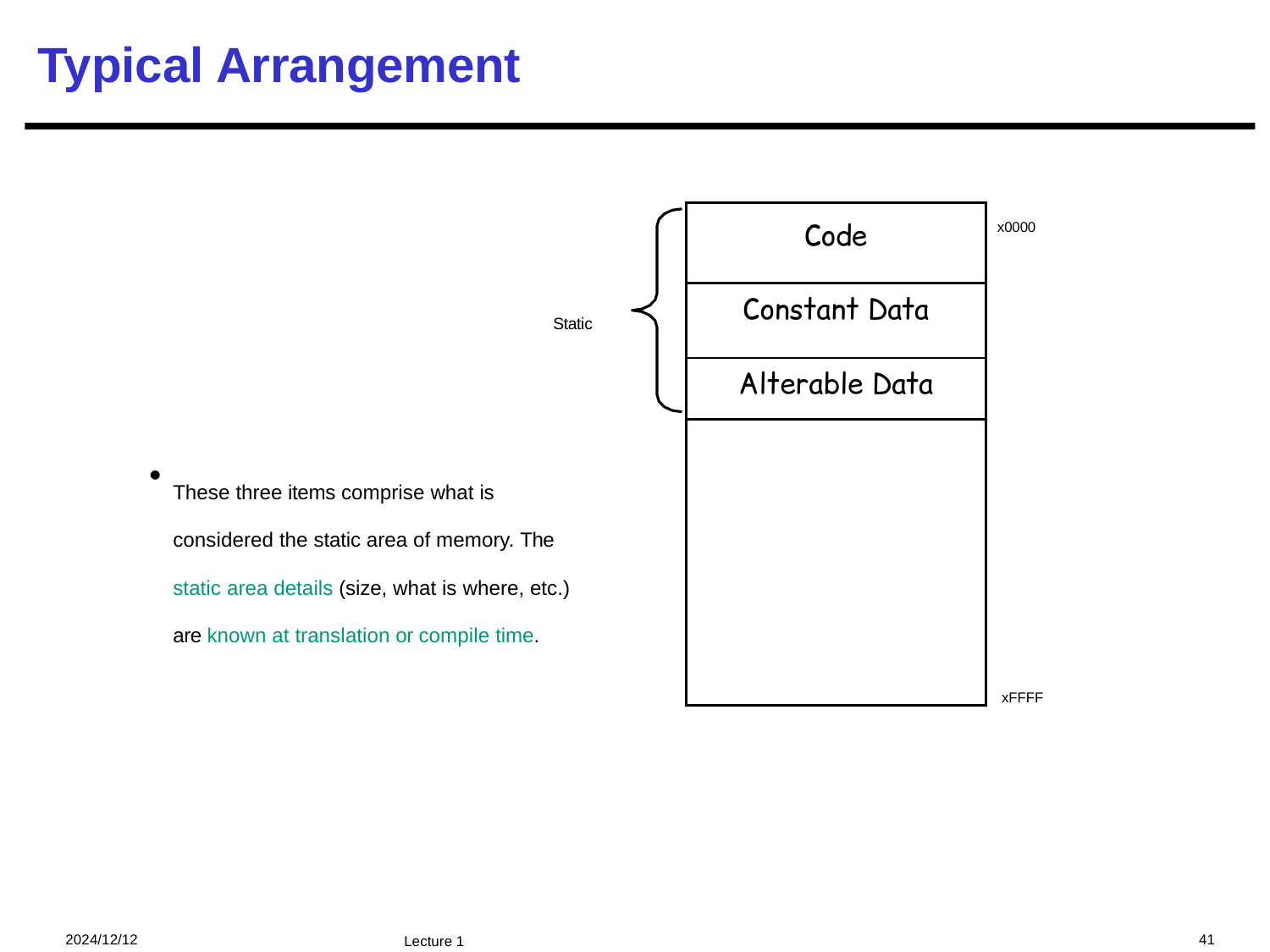

# Typical Arrangement
x0000
| Code |
| --- |
| Constant Data |
| Alterable Data |
|  |

Static
These three items comprise what is considered the static area of memory. The static area details (size, what is where, etc.) are known at translation or compile time.
xFFFF

2024/12/12
41
Lecture 1